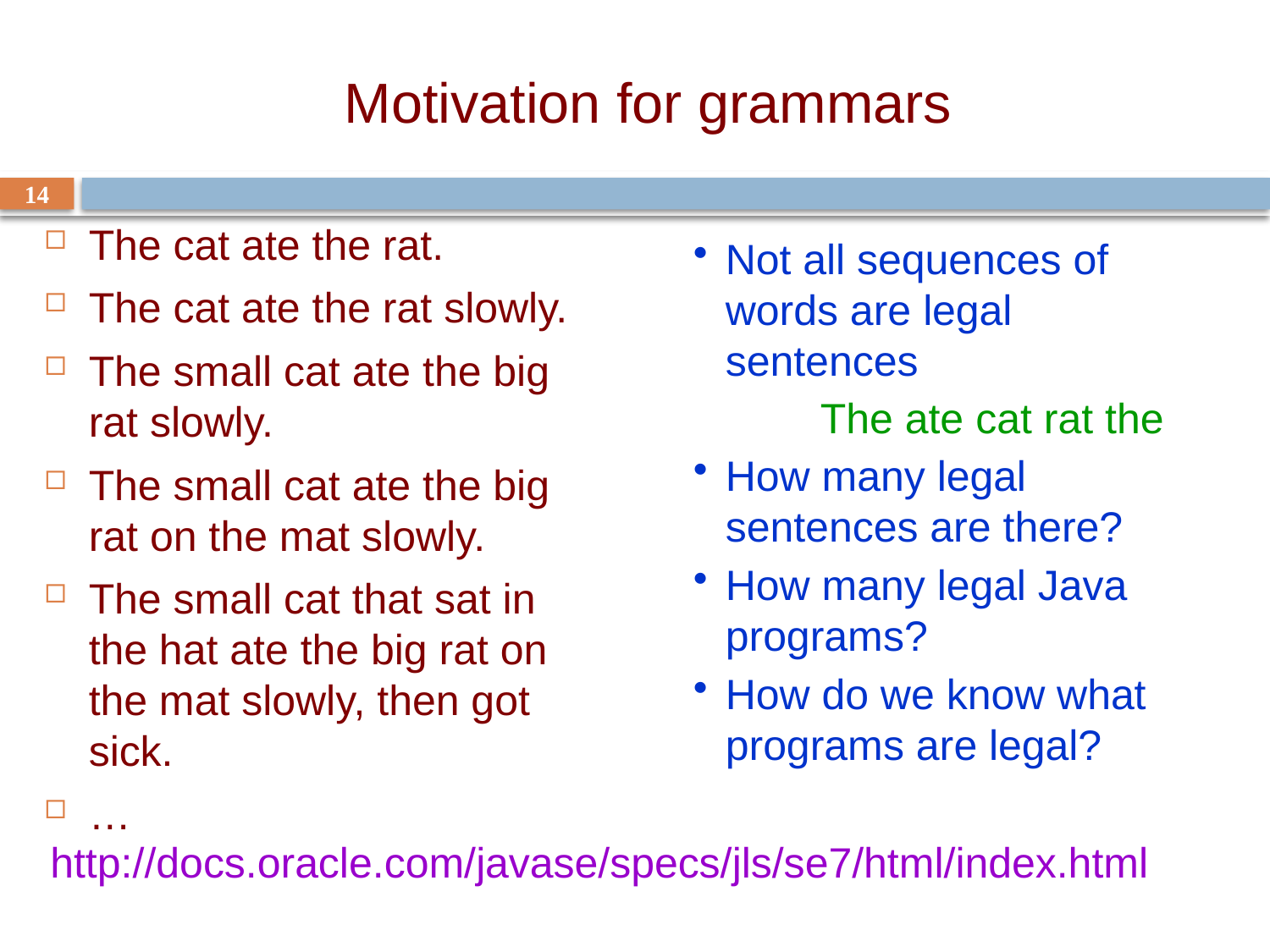

# Motivation for grammars
14
The cat ate the rat.
The cat ate the rat slowly.
The small cat ate the big rat slowly.
The small cat ate the big rat on the mat slowly.
The small cat that sat in the hat ate the big rat on the mat slowly, then got sick.
…
Not all sequences of words are legal sentences
	The ate cat rat the
How many legal sentences are there?
How many legal Java programs?
How do we know what programs are legal?
http://docs.oracle.com/javase/specs/jls/se7/html/index.html